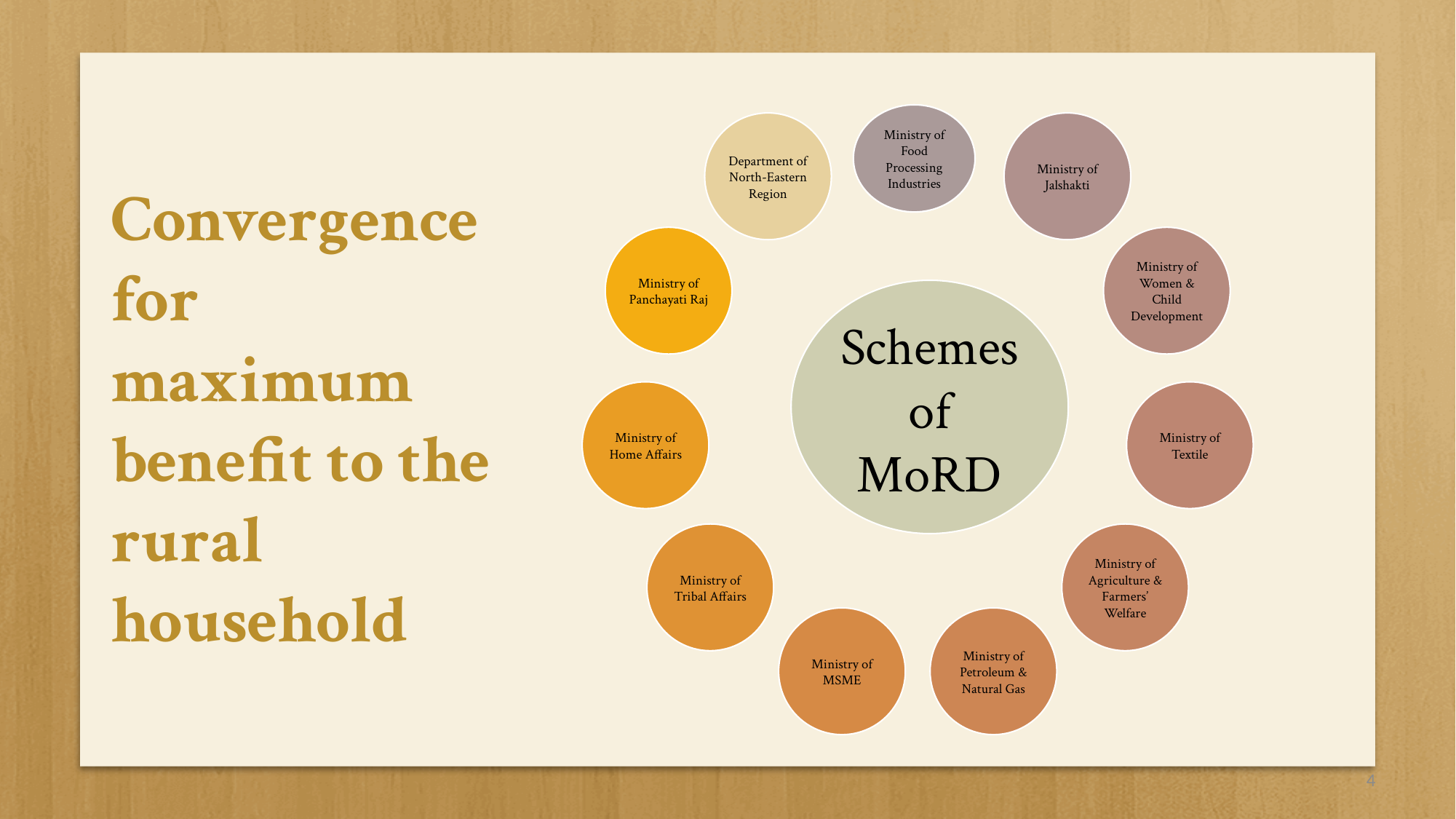

# Convergence for maximum benefit to the rural household
Ministry of Food Processing Industries
Ministry of Food Processing Industries
Department of North-Eastern Region
Ministry of Jalshakti
Ministry of Panchayati Raj
Ministry of Women & Child Development
Schemes of MoRD
Ministry of Home Affairs
Ministry of Textile
Ministry of Tribal Affairs
Ministry of Agriculture & Farmers’ Welfare
Ministry of MSME
Ministry of Petroleum & Natural Gas
4